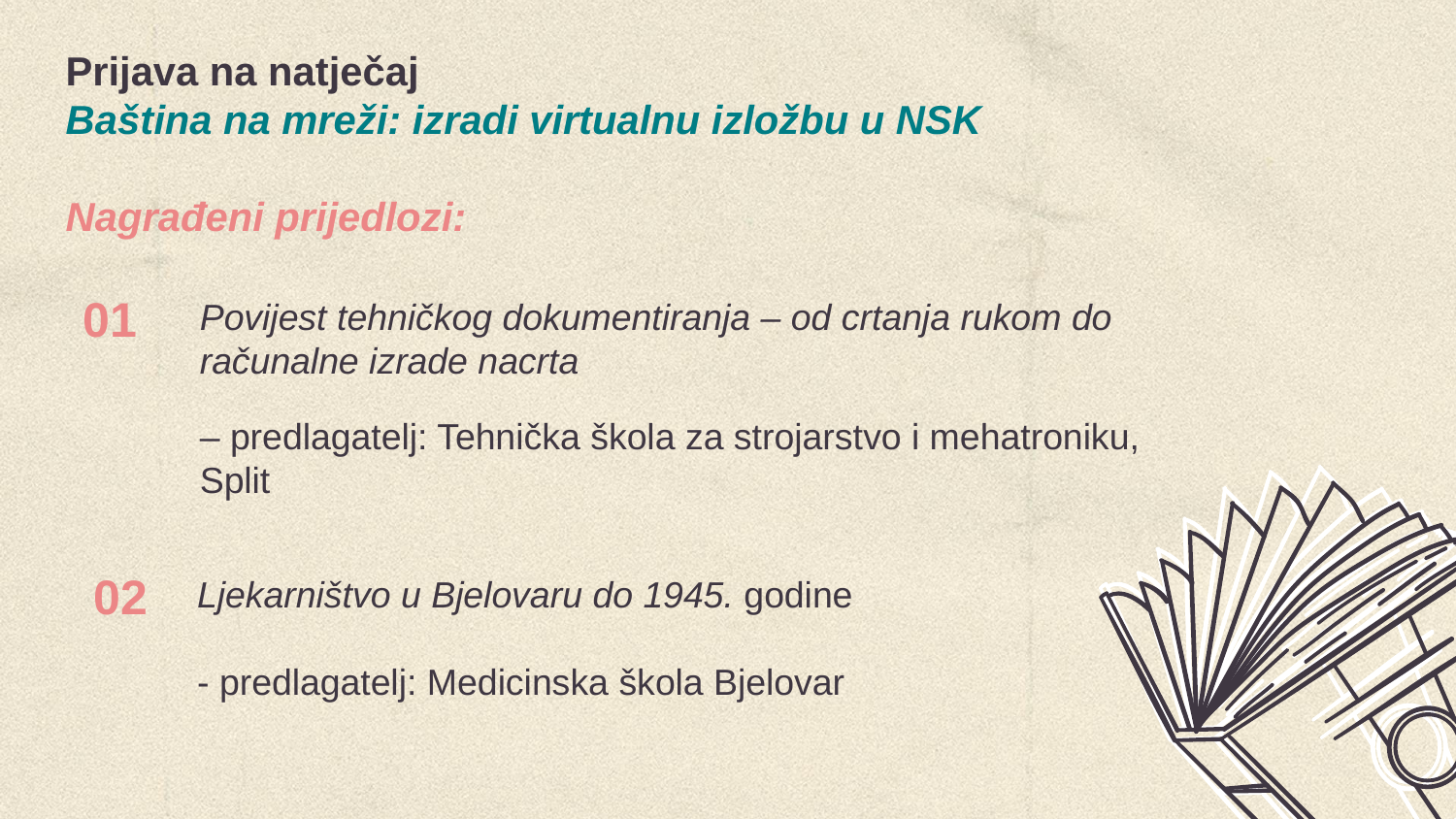

# Prijava na natječaj Baština na mreži: izradi virtualnu izložbu u NSK Nagrađeni prijedlozi:
01
Povijest tehničkog dokumentiranja – od crtanja rukom do računalne izrade nacrta
– predlagatelj: Tehnička škola za strojarstvo i mehatroniku, Split

02
Ljekarništvo u Bjelovaru do 1945. godine

- predlagatelj: Medicinska škola Bjelovar